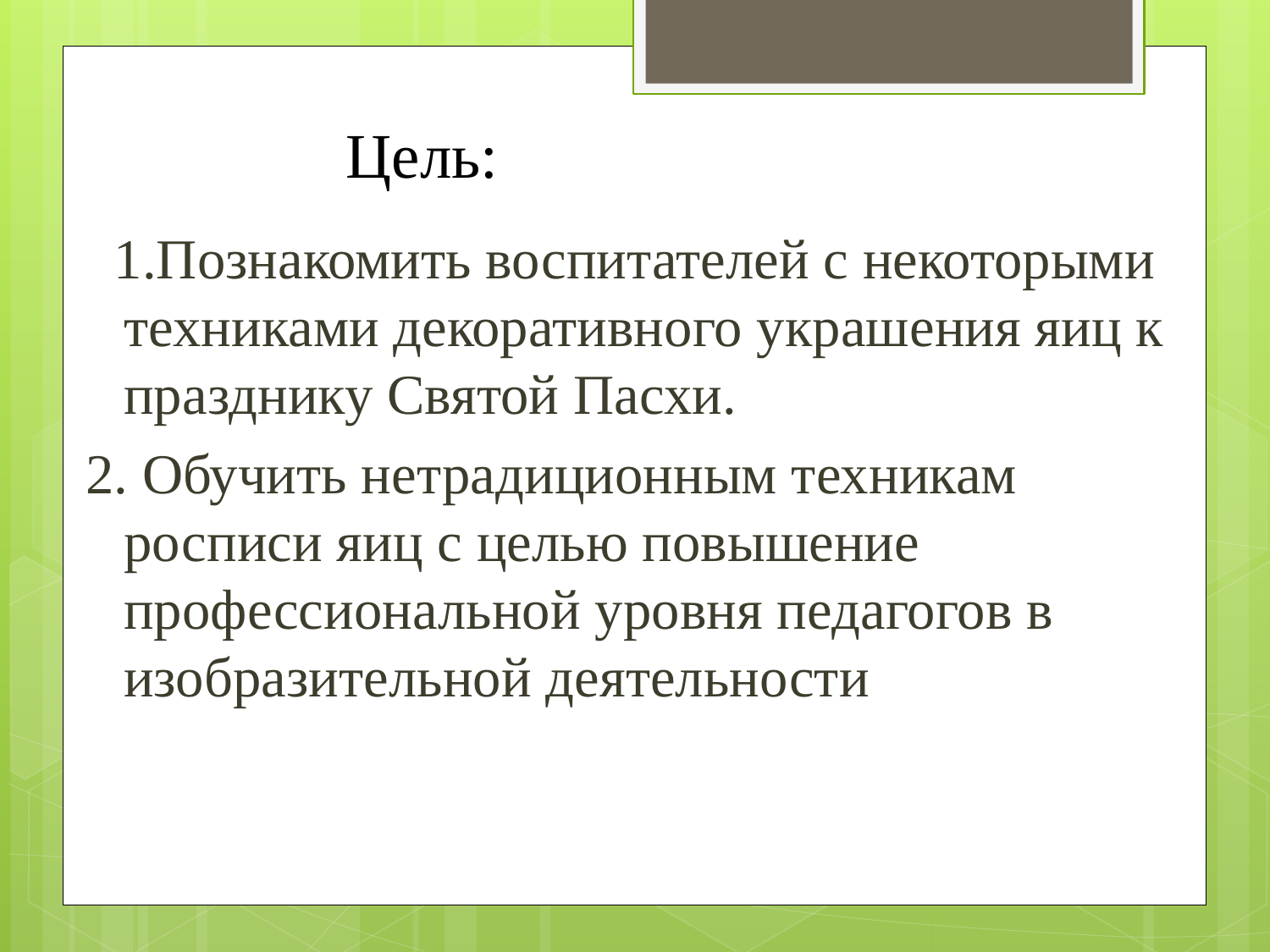

# Цель:
  1.Познакомить воспитателей с некоторыми техниками декоративного украшения яиц к празднику Святой Пасхи.
2. Обучить нетрадиционным техникам росписи яиц с целью повышение профессиональной уровня педагогов в изобразительной деятельности